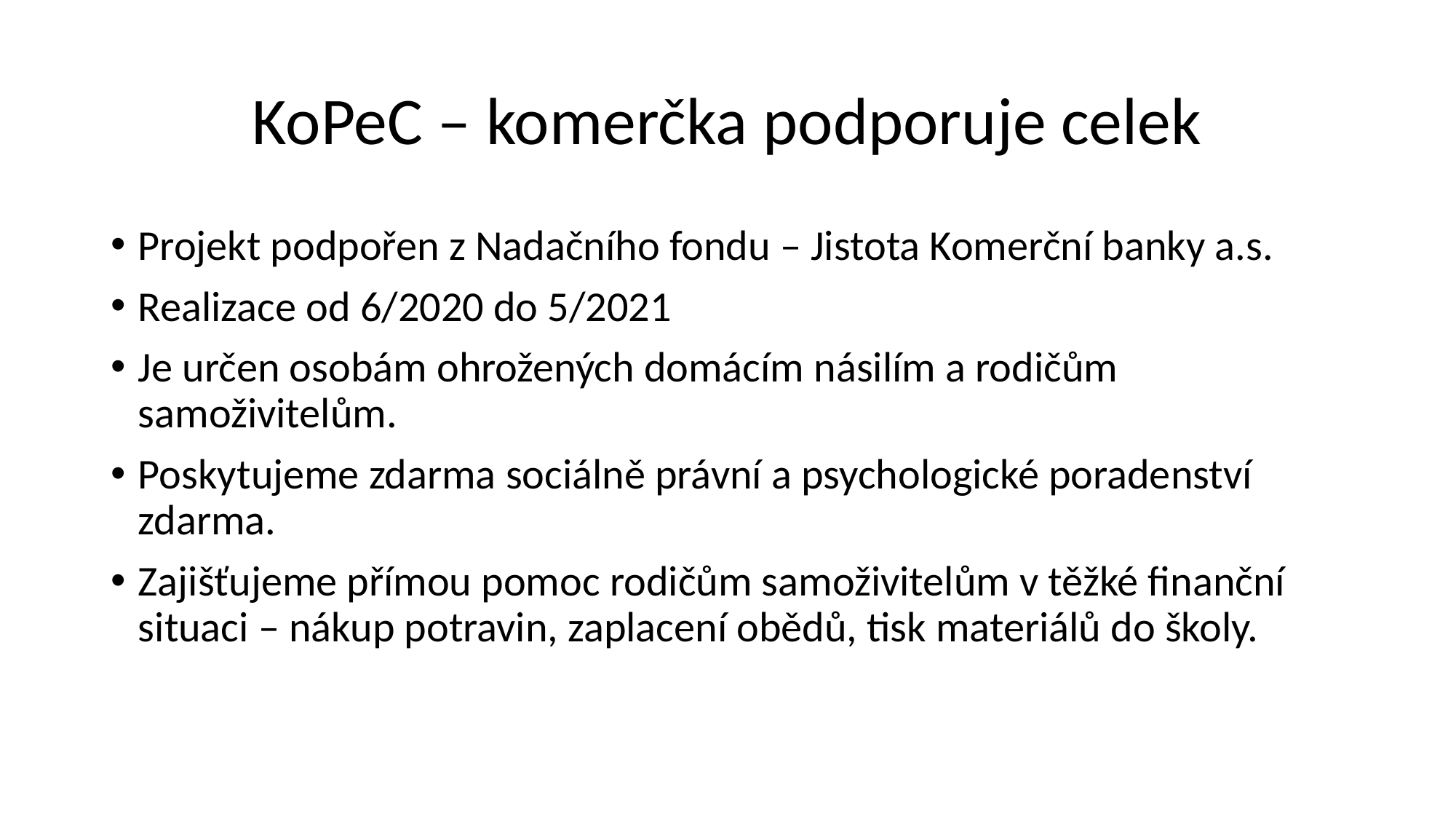

# KoPeC – komerčka podporuje celek
Projekt podpořen z Nadačního fondu – Jistota Komerční banky a.s.
Realizace od 6/2020 do 5/2021
Je určen osobám ohrožených domácím násilím a rodičům samoživitelům.
Poskytujeme zdarma sociálně právní a psychologické poradenství zdarma.
Zajišťujeme přímou pomoc rodičům samoživitelům v těžké finanční situaci – nákup potravin, zaplacení obědů, tisk materiálů do školy.